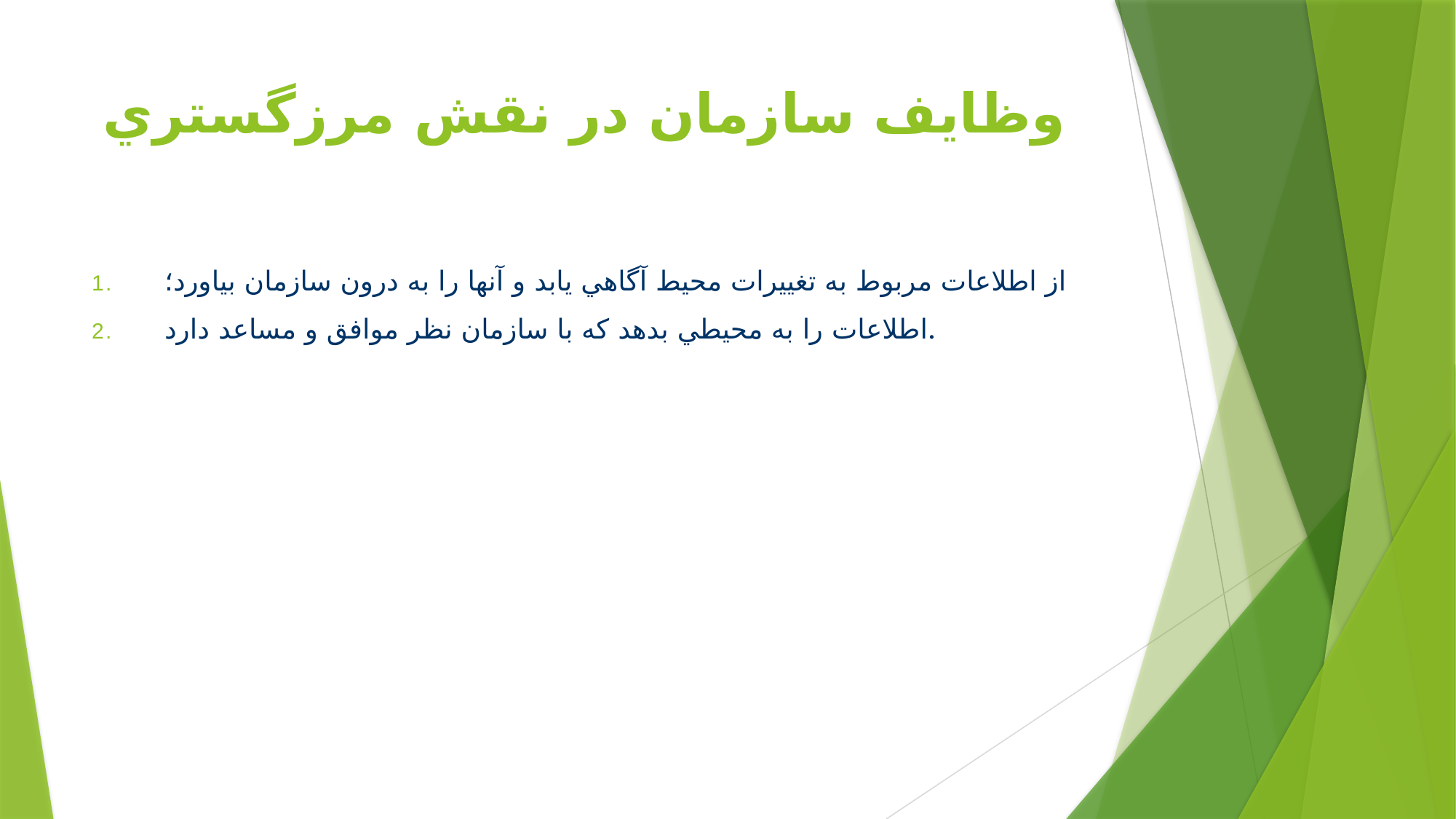

# وظايف سازمان در نقش مرزگستري
از اطلاعات مربوط به تغييرات محيط آگاهي يابد و آنها را به درون سازمان بياورد؛
اطلاعات را به محيطي بدهد كه با سازمان نظر موافق و مساعد دارد.